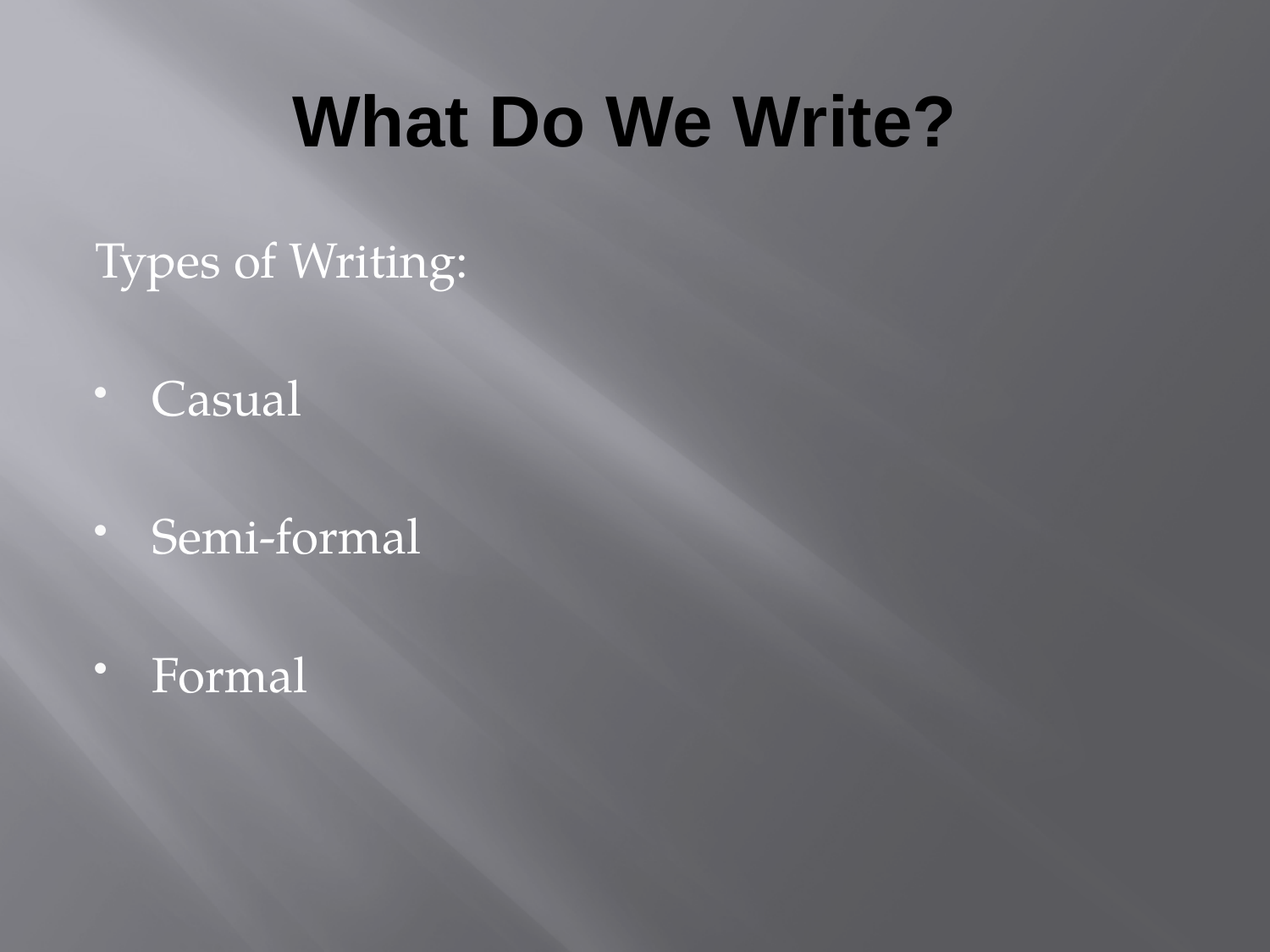

# What Do We Write?
Types of Writing:

Casual

Semi-formal

Formal